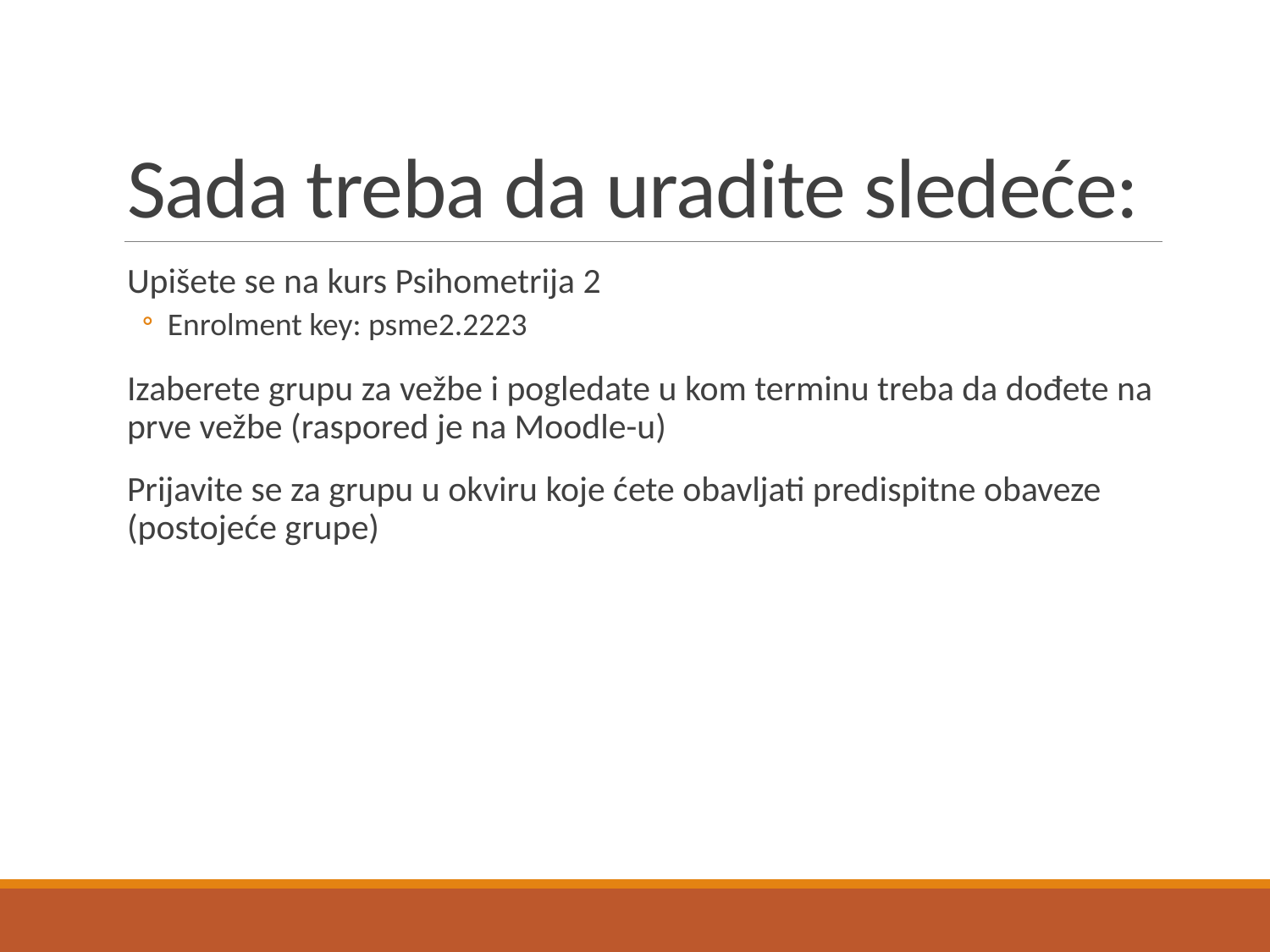

# Sada treba da uradite sledeće:
Upišete se na kurs Psihometrija 2
Enrolment key: psme2.2223
Izaberete grupu za vežbe i pogledate u kom terminu treba da dođete na prve vežbe (raspored je na Moodle-u)
Prijavite se za grupu u okviru koje ćete obavljati predispitne obaveze (postojeće grupe)